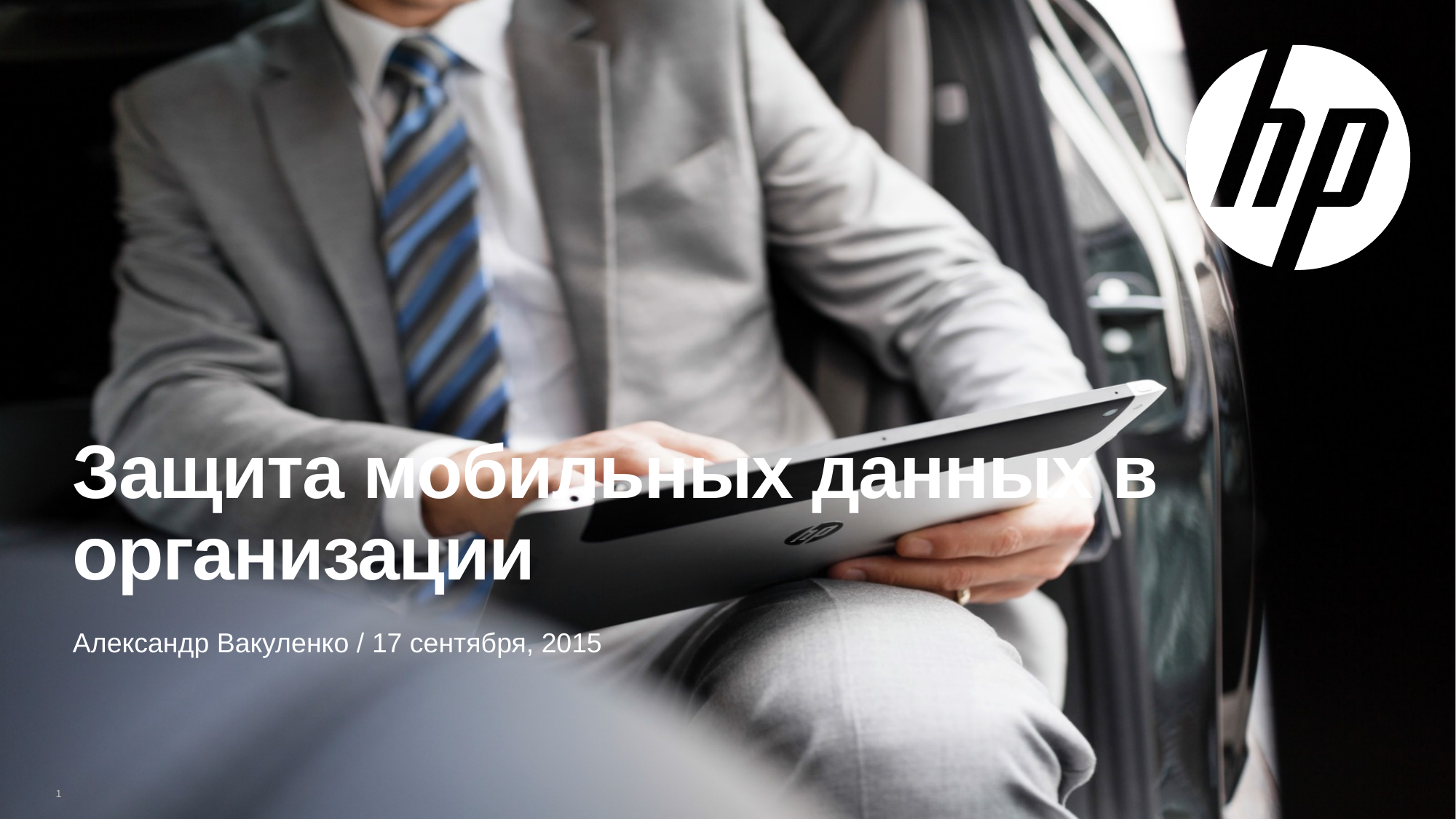

# Защита мобильных данных в организации
Александр Вакуленко / 17 сентября, 2015
1